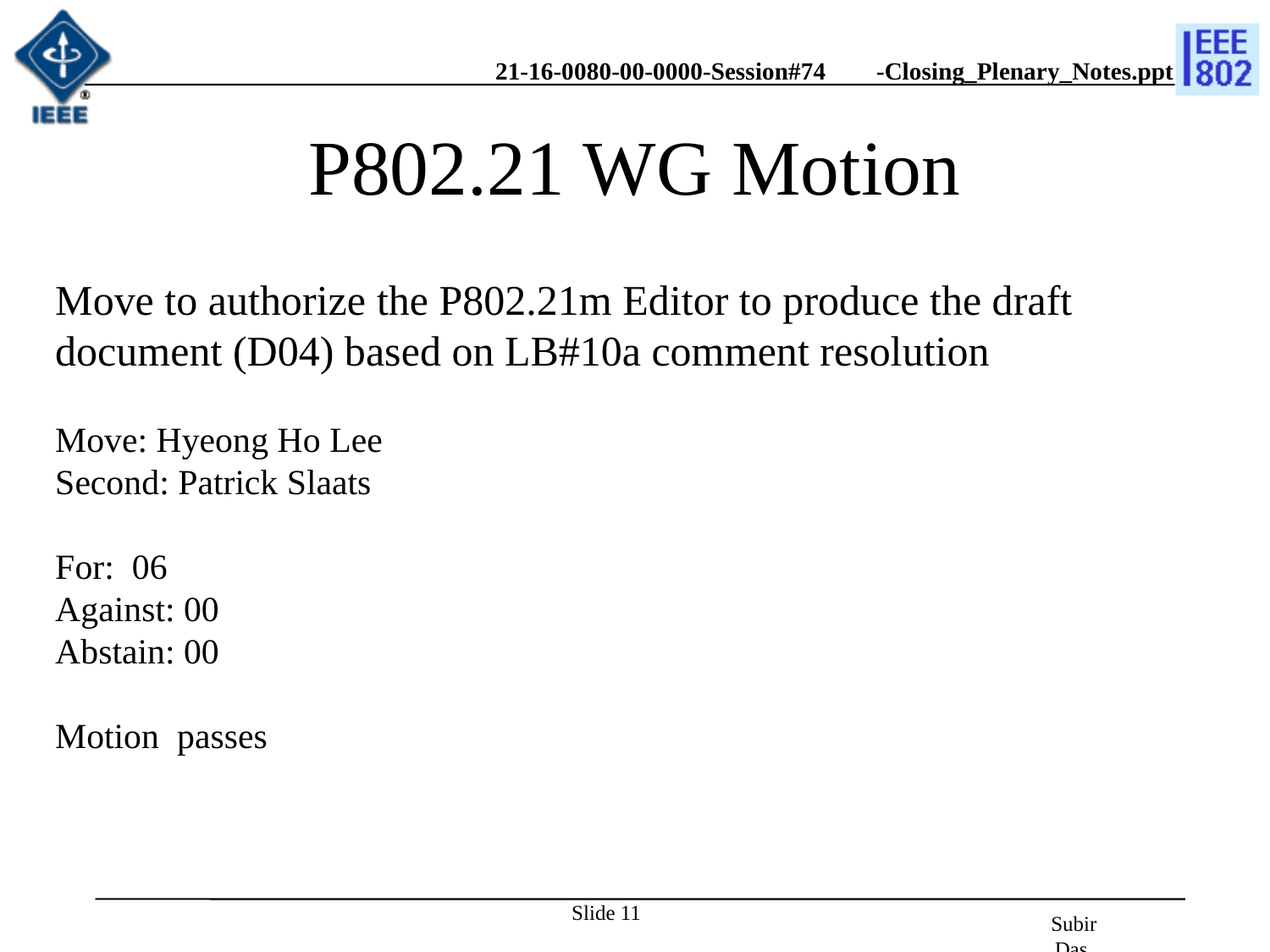

# P802.21 WG Motion
Move to authorize the P802.21m Editor to produce the draft document (D04) based on LB#10a comment resolution

Move: Hyeong Ho Lee
Second: Patrick Slaats

For:  06
Against: 00
Abstain: 00

Motion  passes
Slide 11
Subir Das, Chair, IEEE 802.21